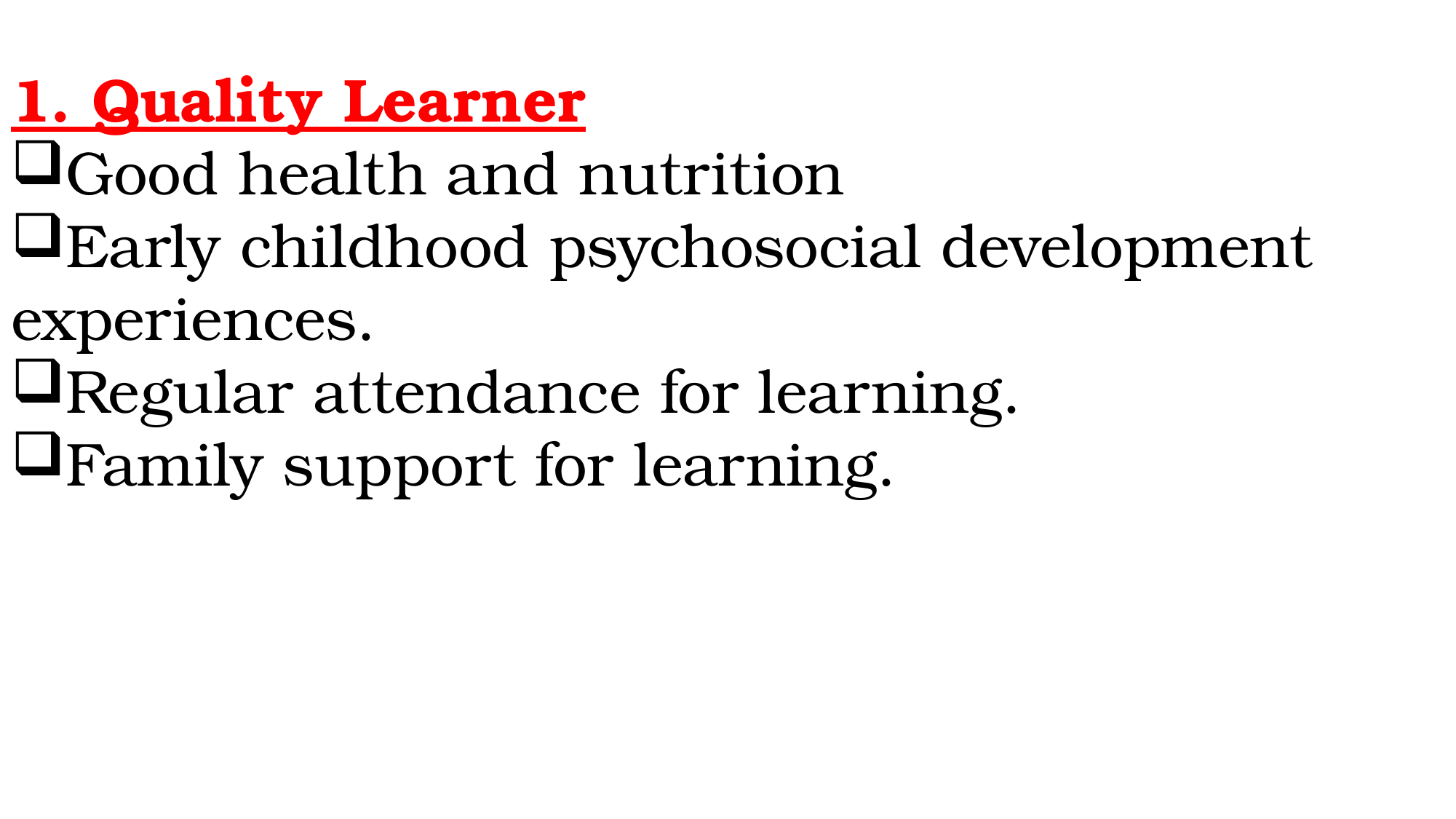

1. Quality Learner
Good health and nutrition
Early childhood psychosocial development experiences.
Regular attendance for learning.
Family support for learning.